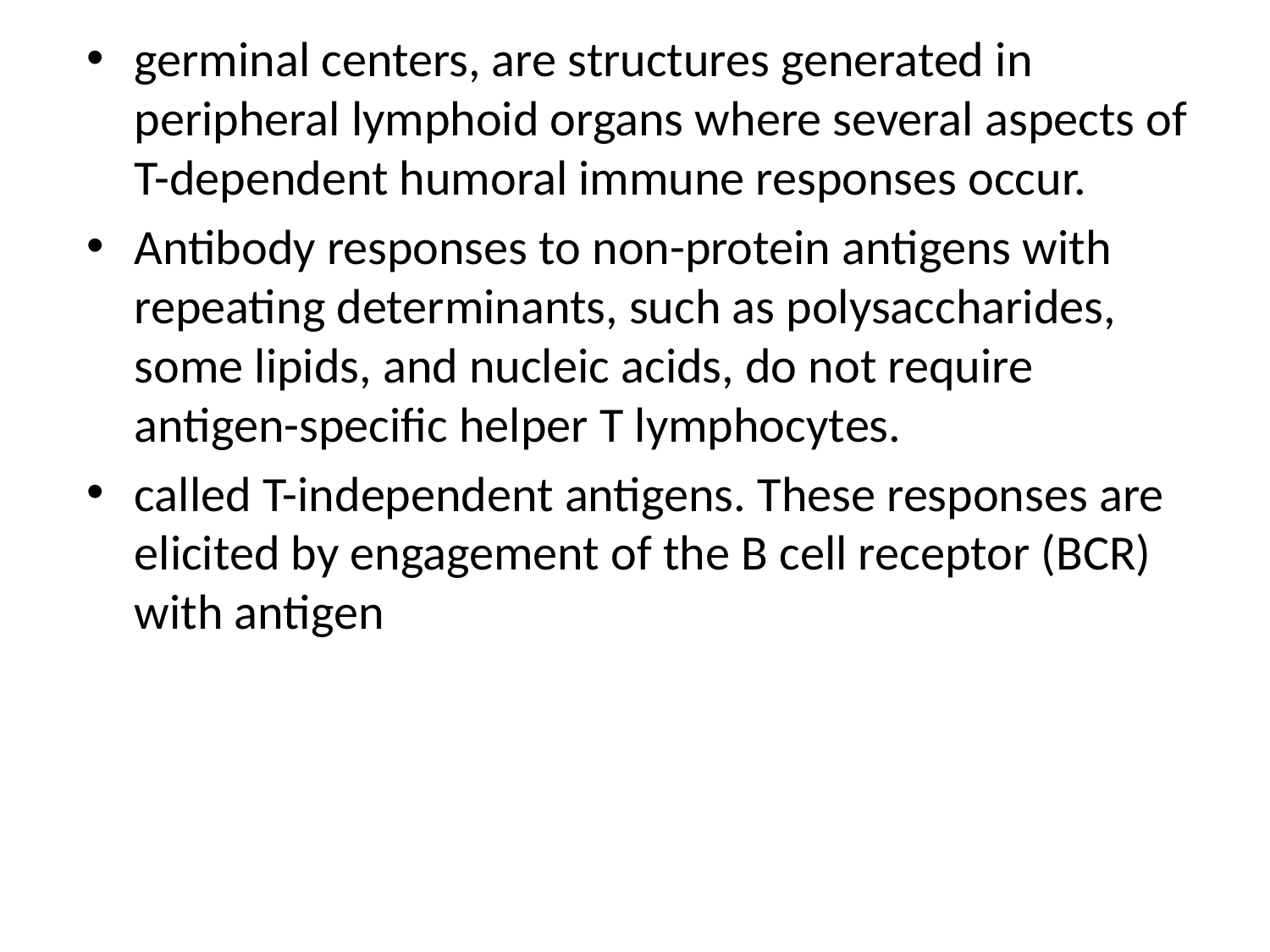

germinal centers, are structures generated in peripheral lymphoid organs where several aspects of T-dependent humoral immune responses occur.
Antibody responses to non-protein antigens with repeating determinants, such as polysaccharides, some lipids, and nucleic acids, do not require antigen-specific helper T lymphocytes.
called T-independent antigens. These responses are elicited by engagement of the B cell receptor (BCR) with antigen